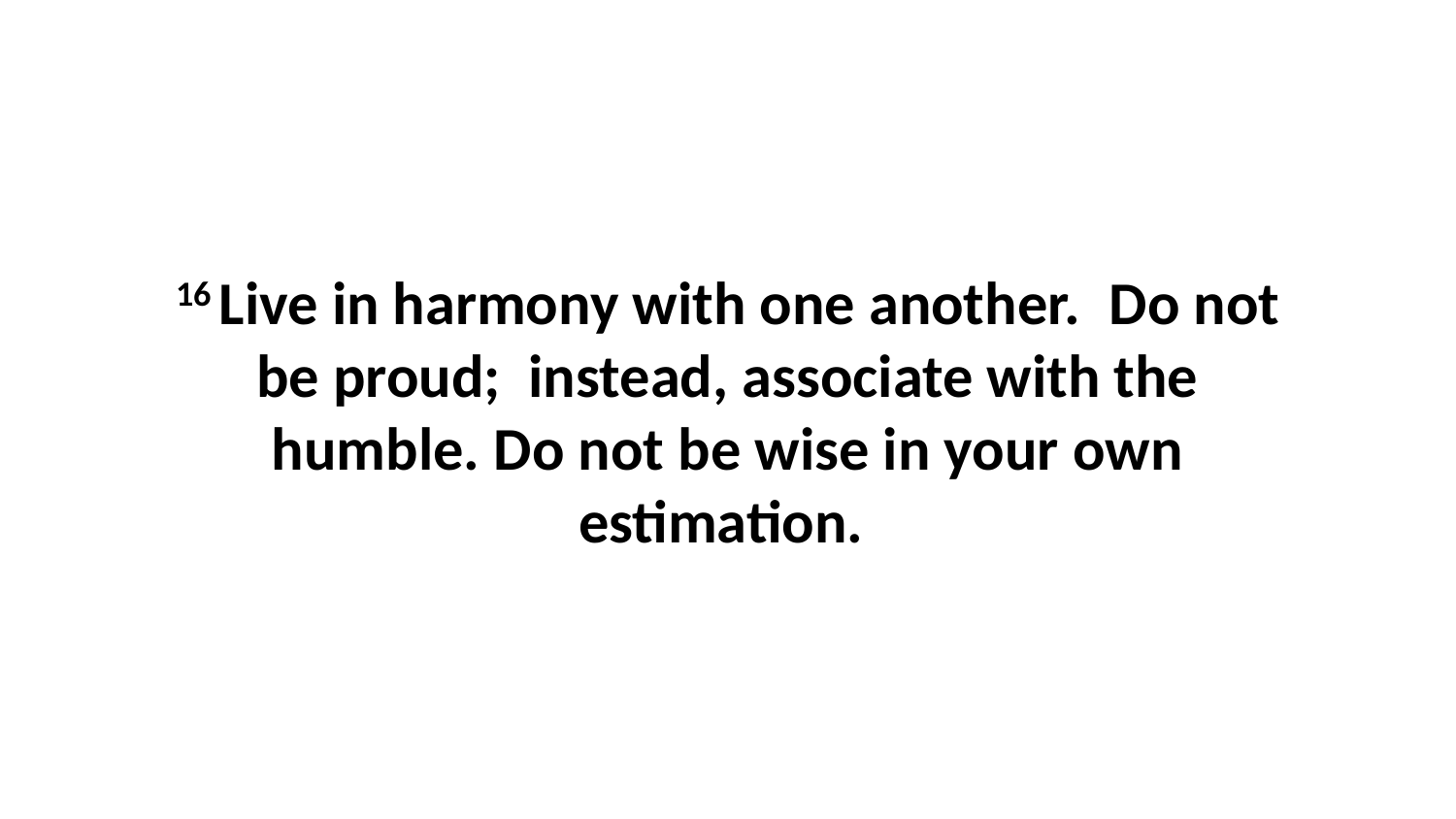

16 Live in harmony with one another.  Do not be proud;  instead, associate with the humble. Do not be wise in your own estimation.